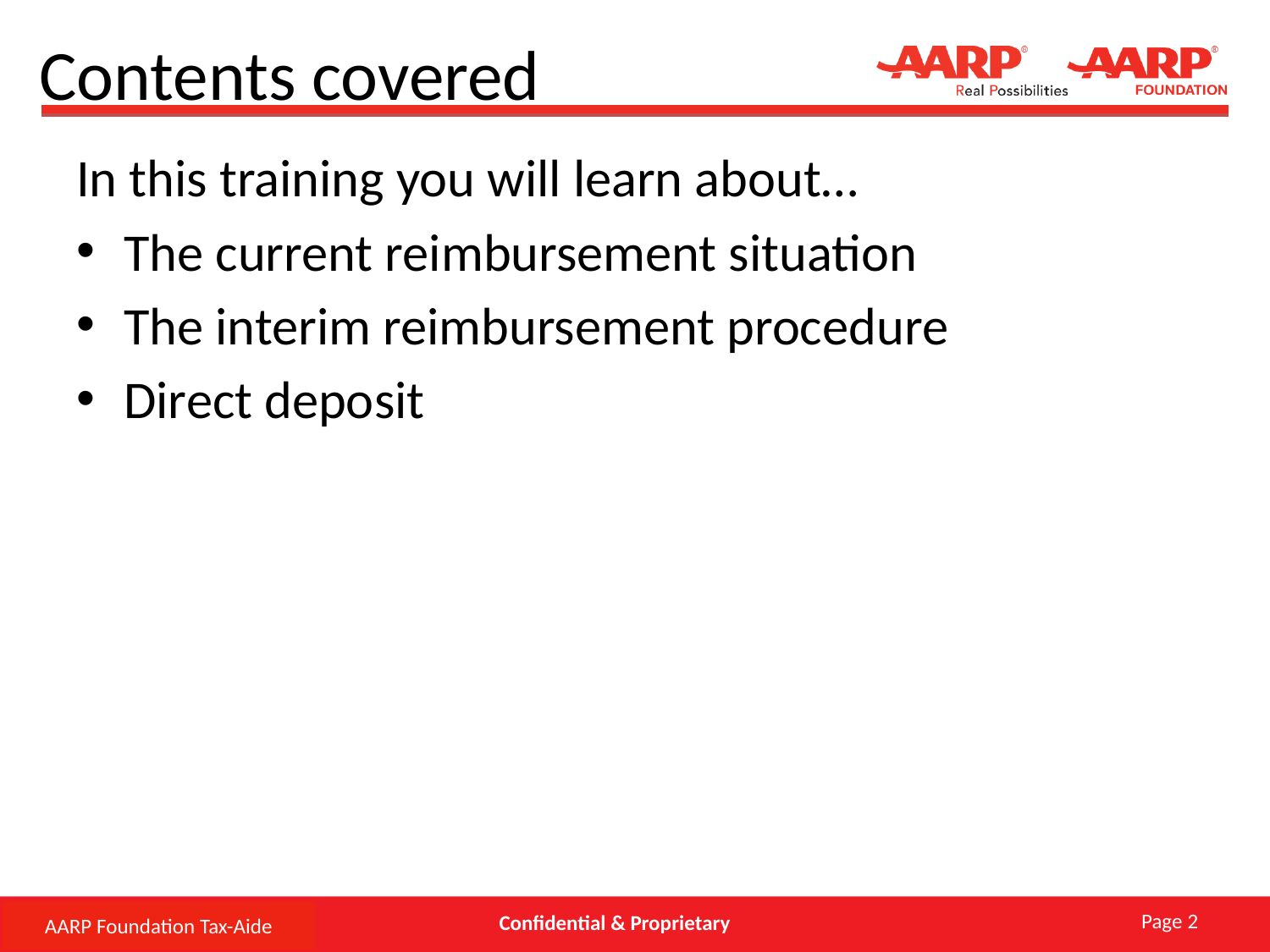

# Contents covered
In this training you will learn about…
The current reimbursement situation
The interim reimbursement procedure
Direct deposit

Page 2
AARP Foundation Tax-Aide